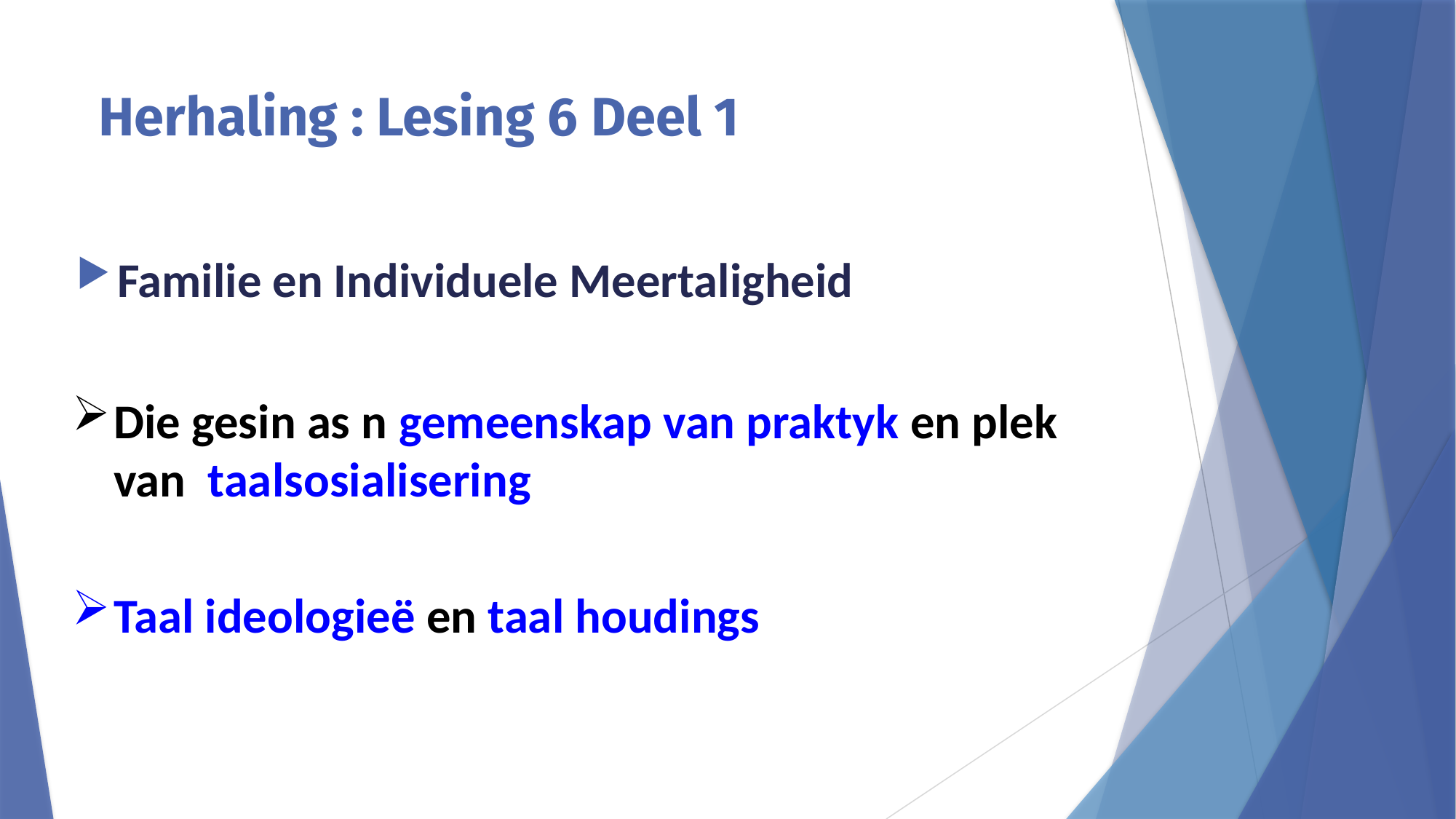

# Herhaling : Lesing 6 Deel 1

Familie en Individuele Meertaligheid

Die gesin as n gemeenskap van praktyk en plek van  taalsosialisering

Taal ideologieë en taal houdings